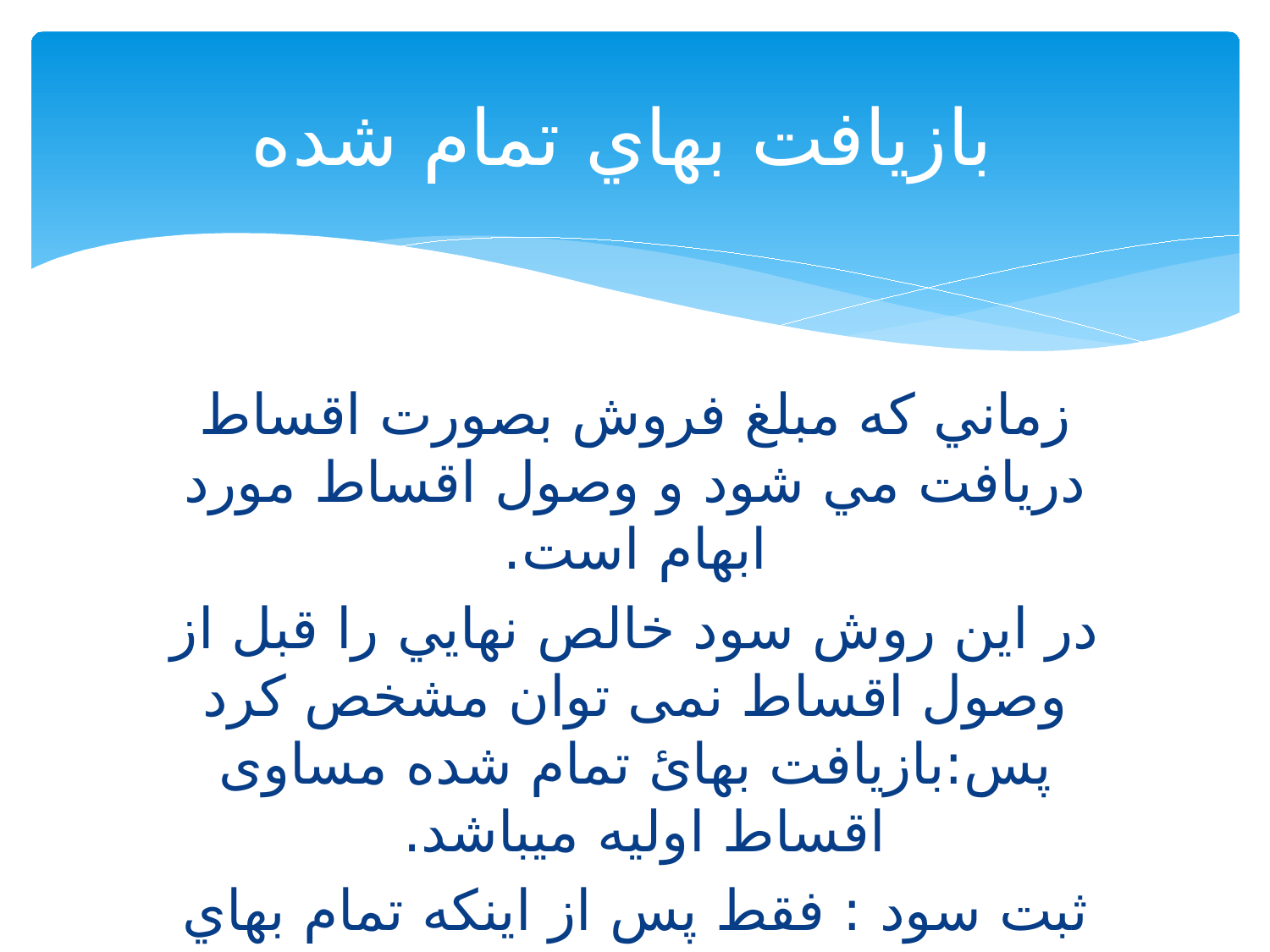

# بازيافت بهاي تمام شده
زماني كه مبلغ فروش بصورت اقساط دريافت مي شود و وصول اقساط مورد ابهام است.
در اين روش سود خالص نهايي را قبل از وصول اقساط نمی توان مشخص کرد پس:بازیافت بهائ تمام شده مساوی اقساط اولیه میباشد.
ثبت سود : فقط پس از اينكه تمام بهاي تمام شده وصول شود. سود ثبت مي شود. و اقساط بعدي هم سود تلقي و گزارش مي شود.